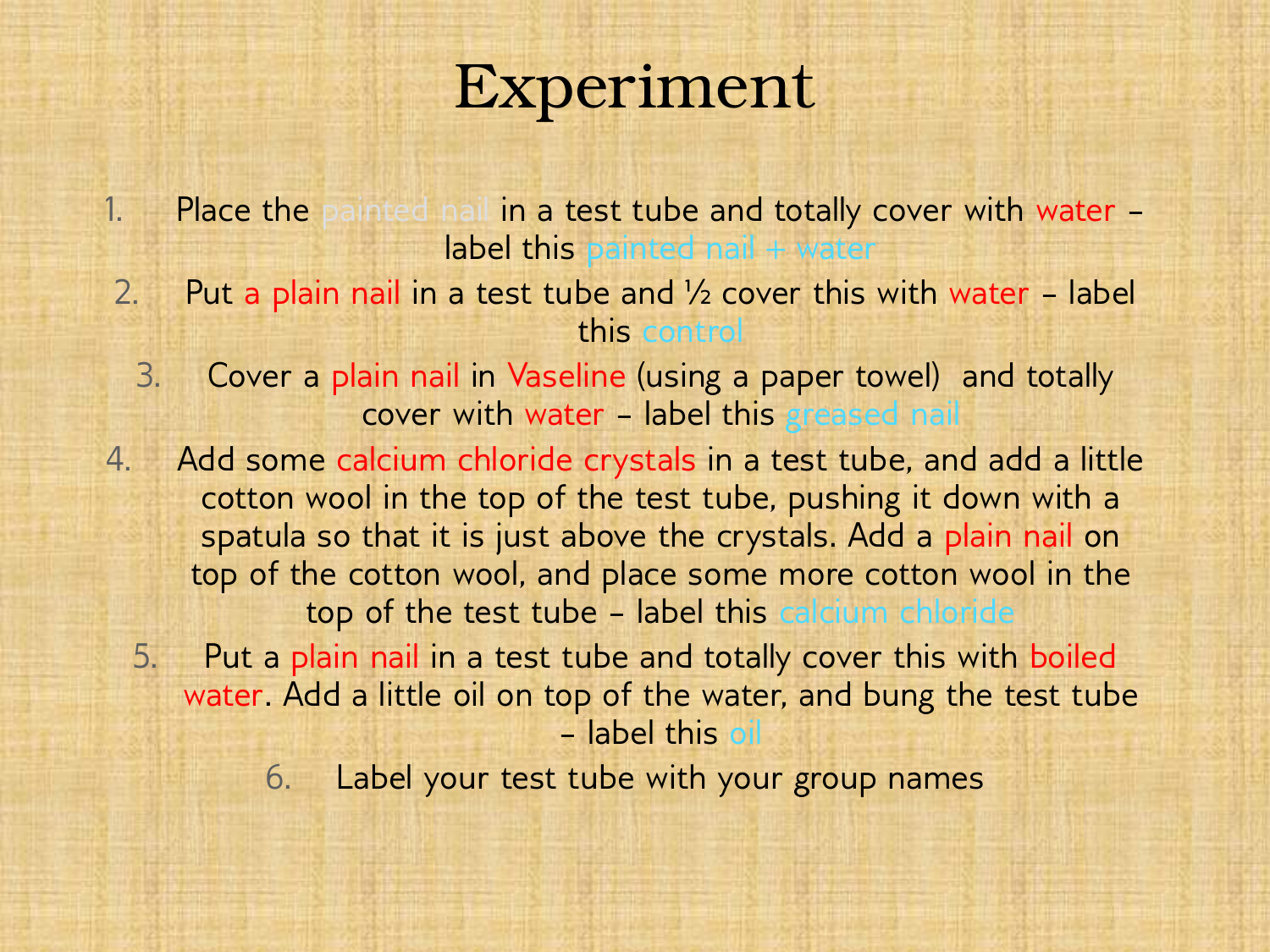

# Experiment
Place the painted nail in a test tube and totally cover with water – label this painted nail + water
Put a plain nail in a test tube and ½ cover this with water – label this control
Cover a plain nail in Vaseline (using a paper towel)  and totally cover with water – label this greased nail
Add some calcium chloride crystals in a test tube, and add a little cotton wool in the top of the test tube, pushing it down with a spatula so that it is just above the crystals. Add a plain nail on top of the cotton wool, and place some more cotton wool in the top of the test tube – label this calcium chloride
Put a plain nail in a test tube and totally cover this with boiled water. Add a little oil on top of the water, and bung the test tube – label this oil
Label your test tube with your group names